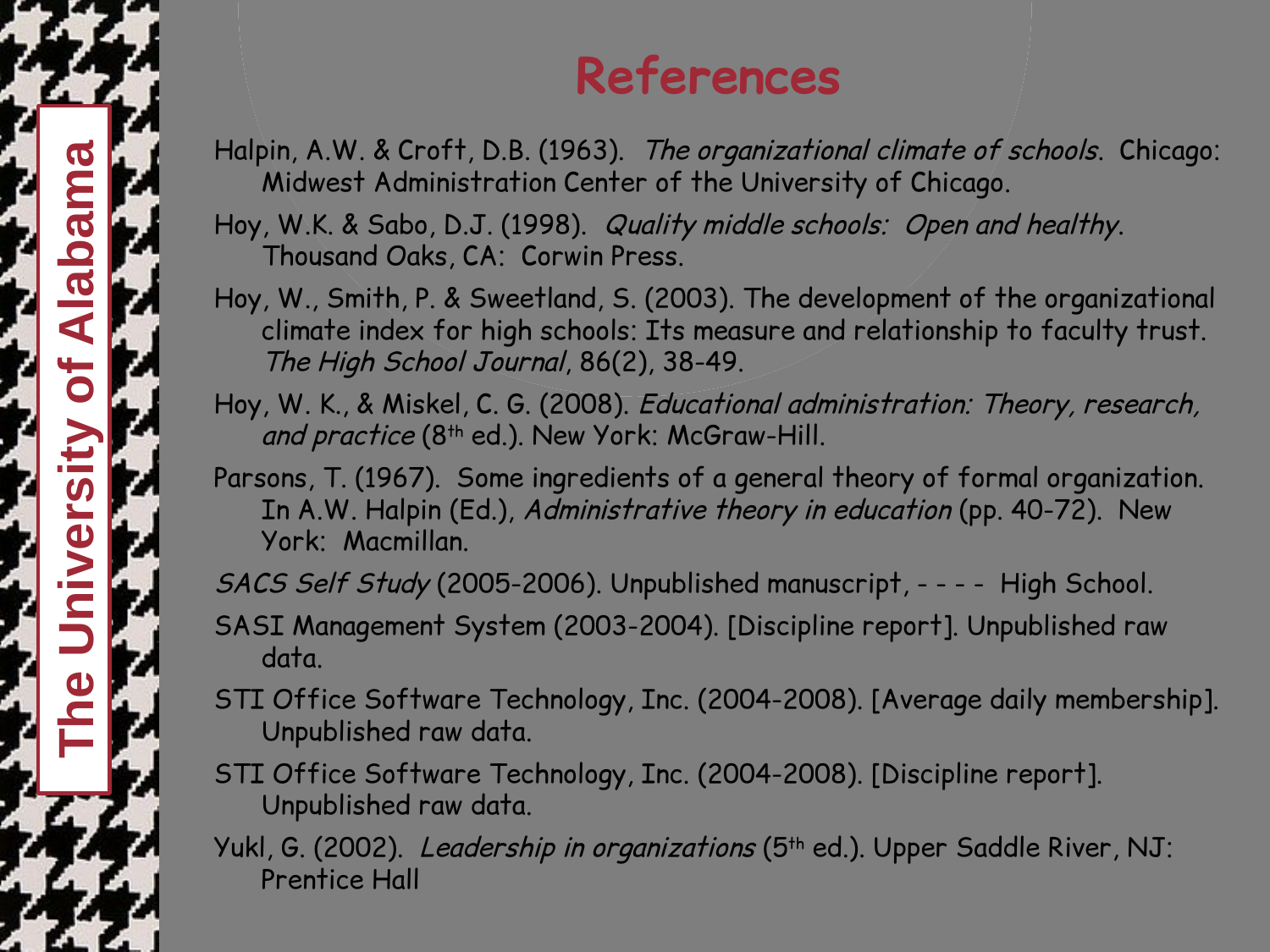

# References
Halpin, A.W. & Croft, D.B. (1963).  The organizational climate of schools.  Chicago: Midwest Administration Center of the University of Chicago.
Hoy, W.K. & Sabo, D.J. (1998).  Quality middle schools:  Open and healthy.  Thousand Oaks, CA:  Corwin Press.
Hoy, W., Smith, P. & Sweetland, S. (2003). The development of the organizational climate index for high schools: Its measure and relationship to faculty trust. The High School Journal, 86(2), 38-49.
Hoy, W. K., & Miskel, C. G. (2008). Educational administration: Theory, research, and practice (8th ed.). New York: McGraw-Hill.
Parsons, T. (1967).  Some ingredients of a general theory of formal organization.  In A.W. Halpin (Ed.), Administrative theory in education (pp. 40-72).  New York:  Macmillan.
SACS Self Study (2005-2006). Unpublished manuscript, - - - -  High School.
SASI Management System (2003-2004). [Discipline report]. Unpublished raw data.
STI Office Software Technology, Inc. (2004-2008). [Average daily membership]. Unpublished raw data.
STI Office Software Technology, Inc. (2004-2008). [Discipline report]. Unpublished raw data.
Yukl, G. (2002).  Leadership in organizations (5th ed.). Upper Saddle River, NJ:  Prentice Hall